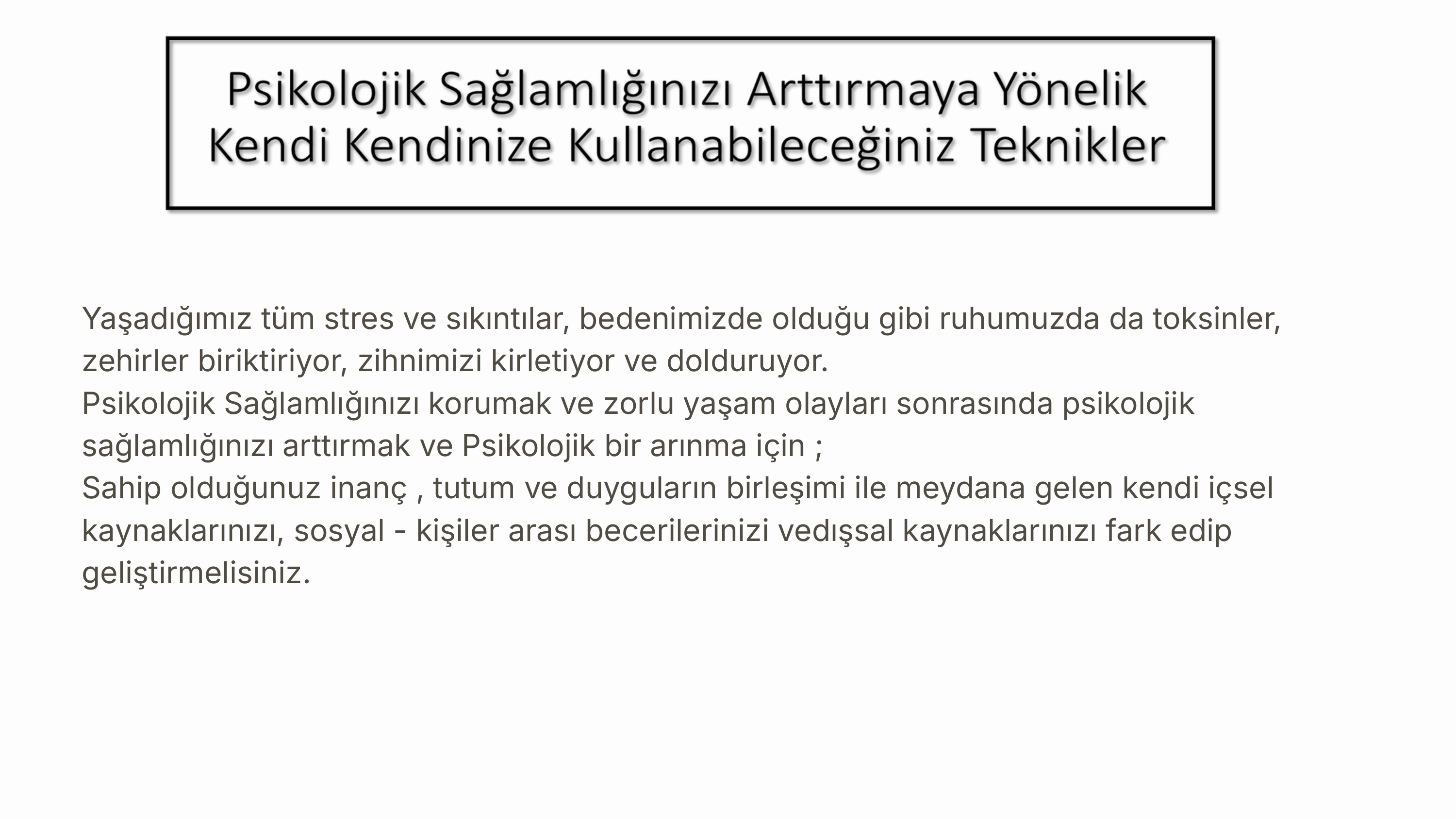

Yaşadığımız tüm stres ve sıkıntılar, bedenimizde olduğu gibi ruhumuzda da toksinler, zehirler biriktiriyor, zihnimizi kirletiyor ve dolduruyor.
Psikolojik Sağlamlığınızı korumak ve zorlu yaşam olayları sonrasında psikolojik sağlamlığınızı arttırmak ve Psikolojik bir arınma için ;
Sahip olduğunuz inanç , tutum ve duyguların birleşimi ile meydana gelen kendi içsel kaynaklarınızı, sosyal - kişiler arası becerilerinizi vedışsal kaynaklarınızı fark edip geliştirmelisiniz.